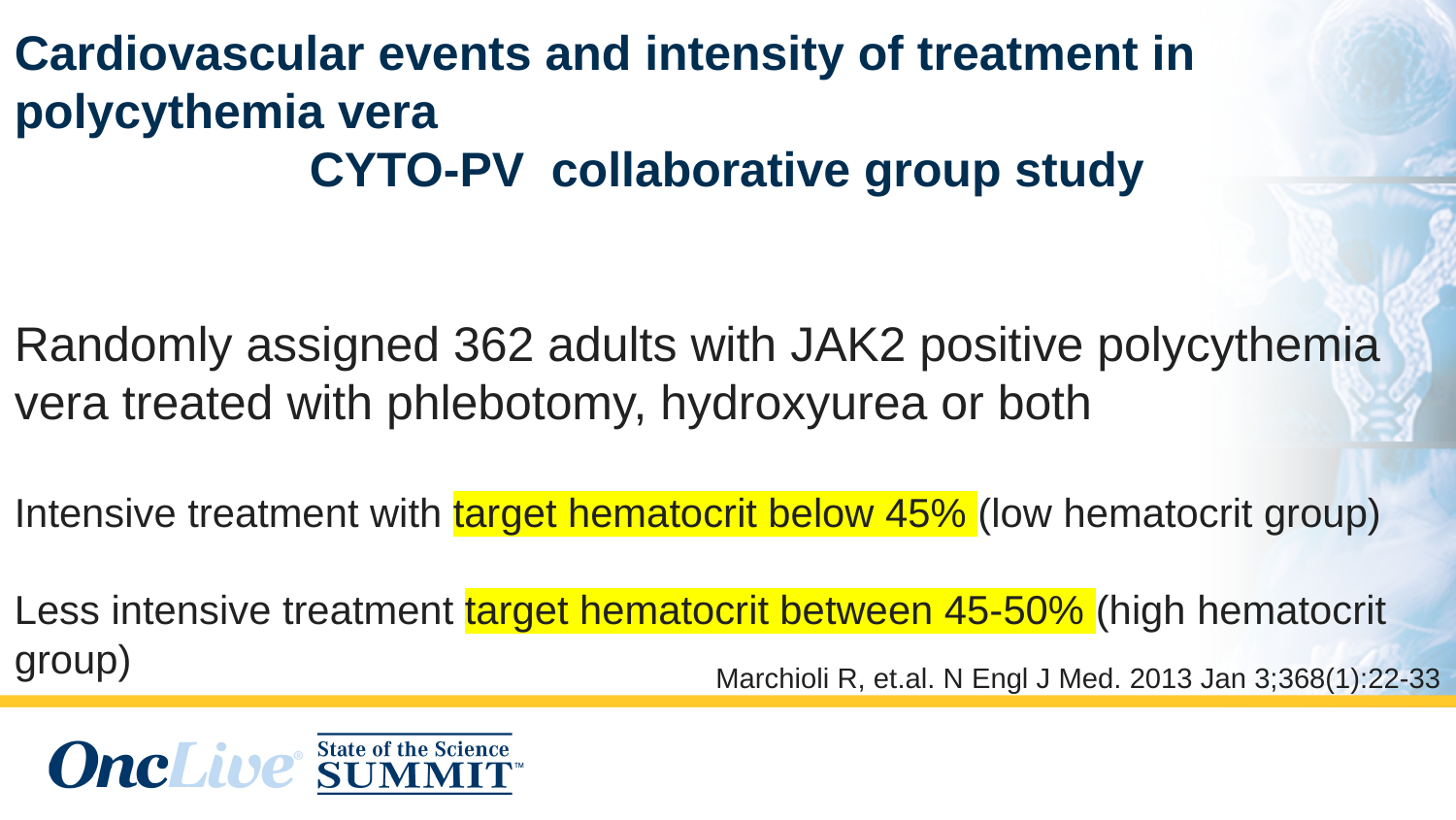

Cardiovascular events and intensity of treatment in polycythemia vera
CYTO-PV  collaborative group study

Randomly assigned 362 adults with JAK2 positive polycythemia vera treated with phlebotomy, hydroxyurea or both

Intensive treatment with target hematocrit below 45% (low hematocrit group)

Less intensive treatment target hematocrit between 45-50% (high hematocrit group)
Marchioli R, et.al. N Engl J Med. 2013 Jan 3;368(1):22-33